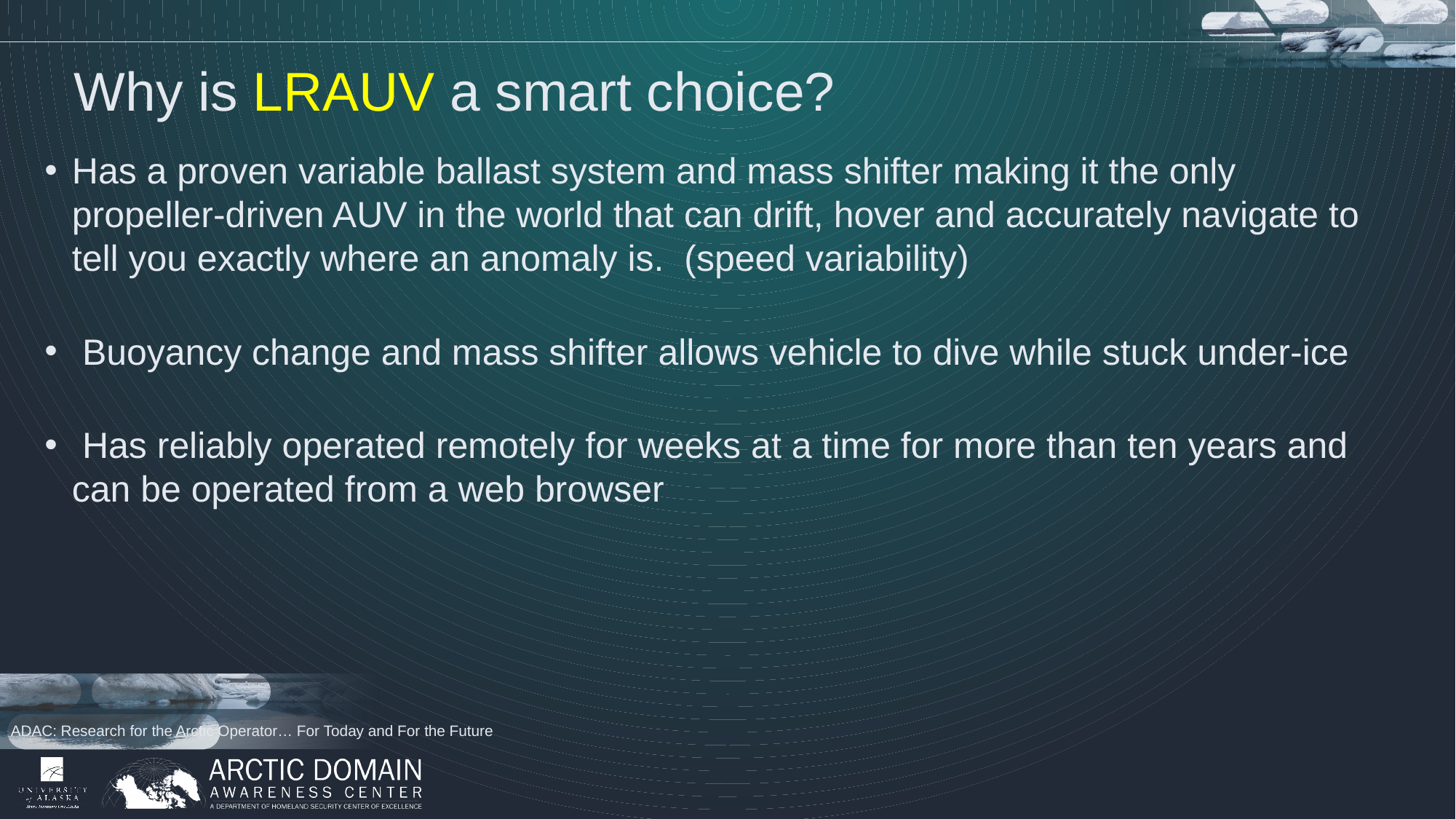

# Why is LRAUV a smart choice?
Has a proven variable ballast system and mass shifter making it the only propeller-driven AUV in the world that can drift, hover and accurately navigate to tell you exactly where an anomaly is.  (speed variability)

 Buoyancy change and mass shifter allows vehicle to dive while stuck under-ice

 Has reliably operated remotely for weeks at a time for more than ten years and can be operated from a web browser